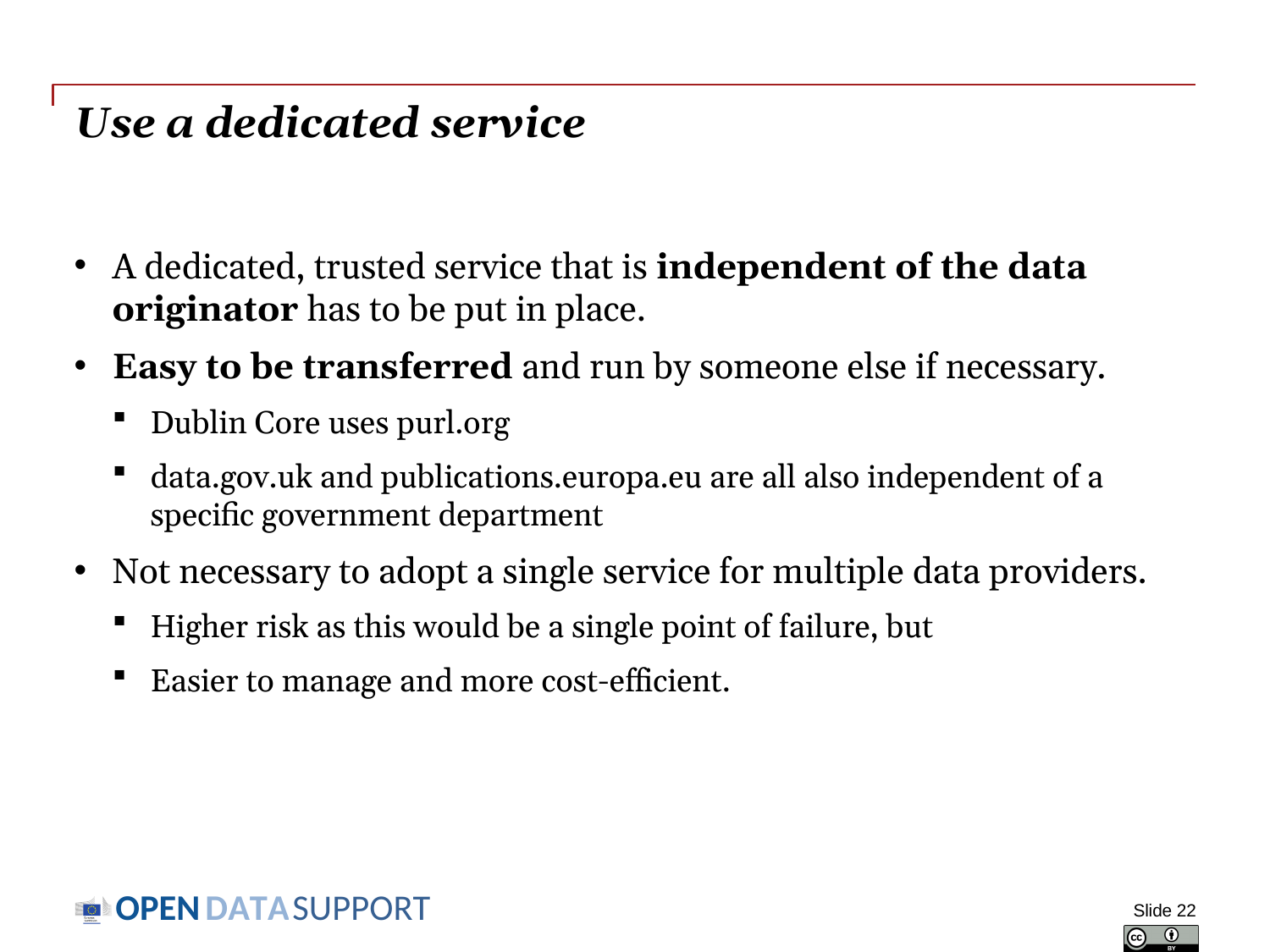

# Use a dedicated service
A dedicated, trusted service that is independent of the data originator has to be put in place.
Easy to be transferred and run by someone else if necessary.
Dublin Core uses purl.org
data.gov.uk and publications.europa.eu are all also independent of a specific government department
Not necessary to adopt a single service for multiple data providers.
Higher risk as this would be a single point of failure, but
Easier to manage and more cost-efficient.
Slide 22